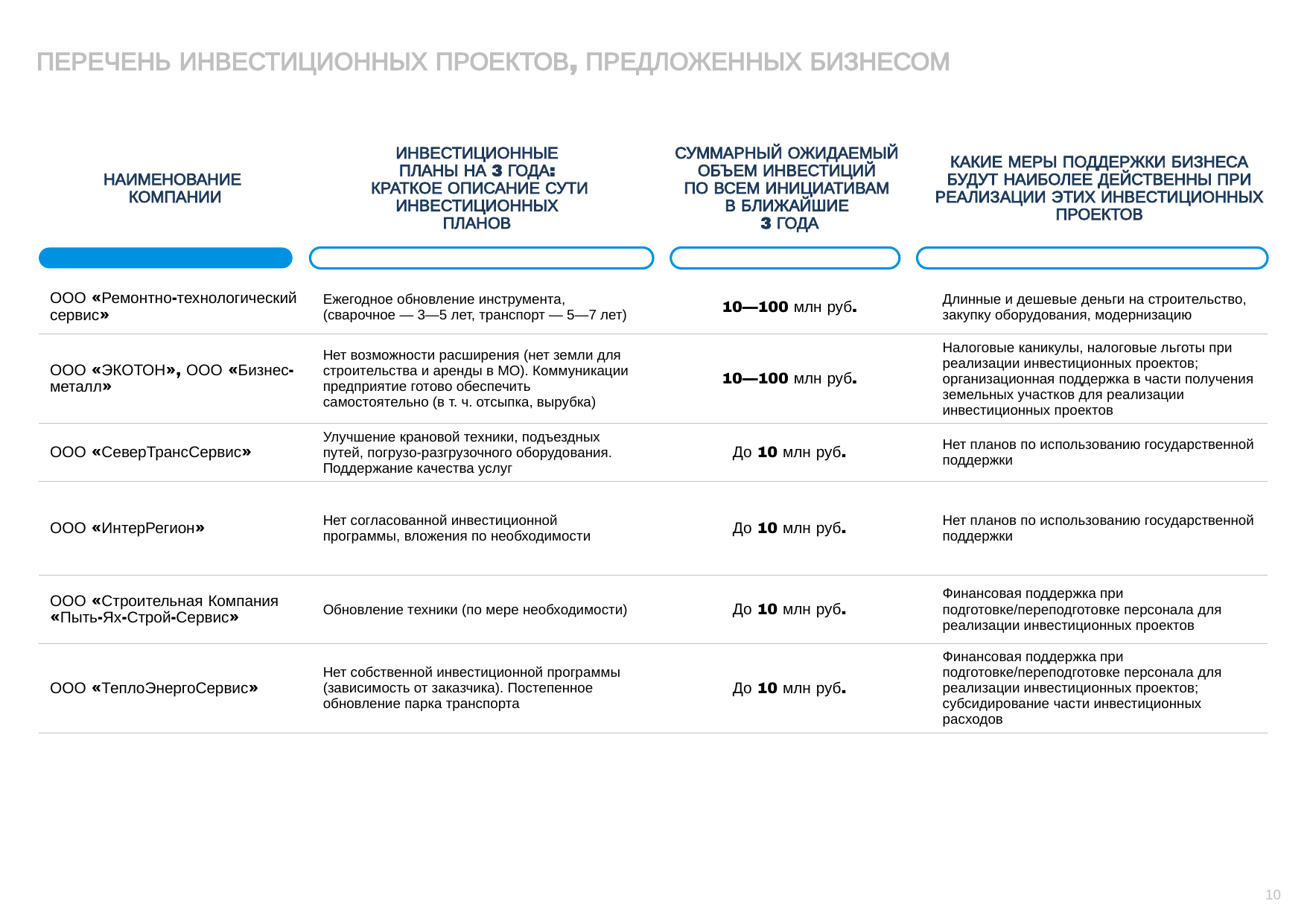

ПЕРЕЧЕНЬ ИНВЕСТИЦИОННЫХ ПРОЕКТОВ, ПРЕДЛОЖЕННЫХ БИЗНЕСОМ
| НАИМЕНОВАНИЕ КОМПАНИИ | ИНВЕСТИЦИОННЫЕ ПЛАНЫ НА 3 ГОДА: КРАТКОЕ ОПИСАНИЕ СУТИ ИНВЕСТИЦИОННЫХ ПЛАНОВ | СУММАРНЫЙ ОЖИДАЕМЫЙ ОБЪЕМ ИНВЕСТИЦИЙ ПО ВСЕМ ИНИЦИАТИВАМ В БЛИЖАЙШИЕ 3 ГОДА | КАКИЕ МЕРЫ ПОДДЕРЖКИ БИЗНЕСА БУДУТ НАИБОЛЕЕ ДЕЙСТВЕННЫ ПРИ РЕАЛИЗАЦИИ ЭТИХ ИНВЕСТИЦИОННЫХ ПРОЕКТОВ |
| --- | --- | --- | --- |
|  |  |  |  |
| ООО «Ремонтно-технологический сервис» | Ежегодное обновление инструмента, (сварочное — 3—5 лет, транспорт — 5—7 лет) | 10—100 млн руб. | Длинные и дешевые деньги на строительство, закупку оборудования, модернизацию |
| ООО «ЭКОТОН», ООО «Бизнес-металл» | Нет возможности расширения (нет земли для строительства и аренды в МО). Коммуникации предприятие готово обеспечить самостоятельно (в т. ч. отсыпка, вырубка) | 10—100 млн руб. | Налоговые каникулы, налоговые льготы при реализации инвестиционных проектов; организационная поддержка в части получения земельных участков для реализации инвестиционных проектов |
| ООО «СеверТрансСервис» | Улучшение крановой техники, подъездных путей, погрузо-разгрузочного оборудования. Поддержание качества услуг | До 10 млн руб. | Нет планов по использованию государственной поддержки |
| ООО «ИнтерРегион» | Нет согласованной инвестиционной программы, вложения по необходимости | До 10 млн руб. | Нет планов по использованию государственной поддержки |
| ООО «Строительная Компания «Пыть-Ях-Строй-Сервис» | Обновление техники (по мере необходимости) | До 10 млн руб. | Финансовая поддержка при подготовке/переподготовке персонала для реализации инвестиционных проектов |
| ООО «ТеплоЭнергоСервис» | Нет собственной инвестиционной программы (зависимость от заказчика). Постепенное обновление парка транспорта | До 10 млн руб. | Финансовая поддержка при подготовке/переподготовке персонала для реализации инвестиционных проектов; субсидирование части инвестиционных расходов |

10